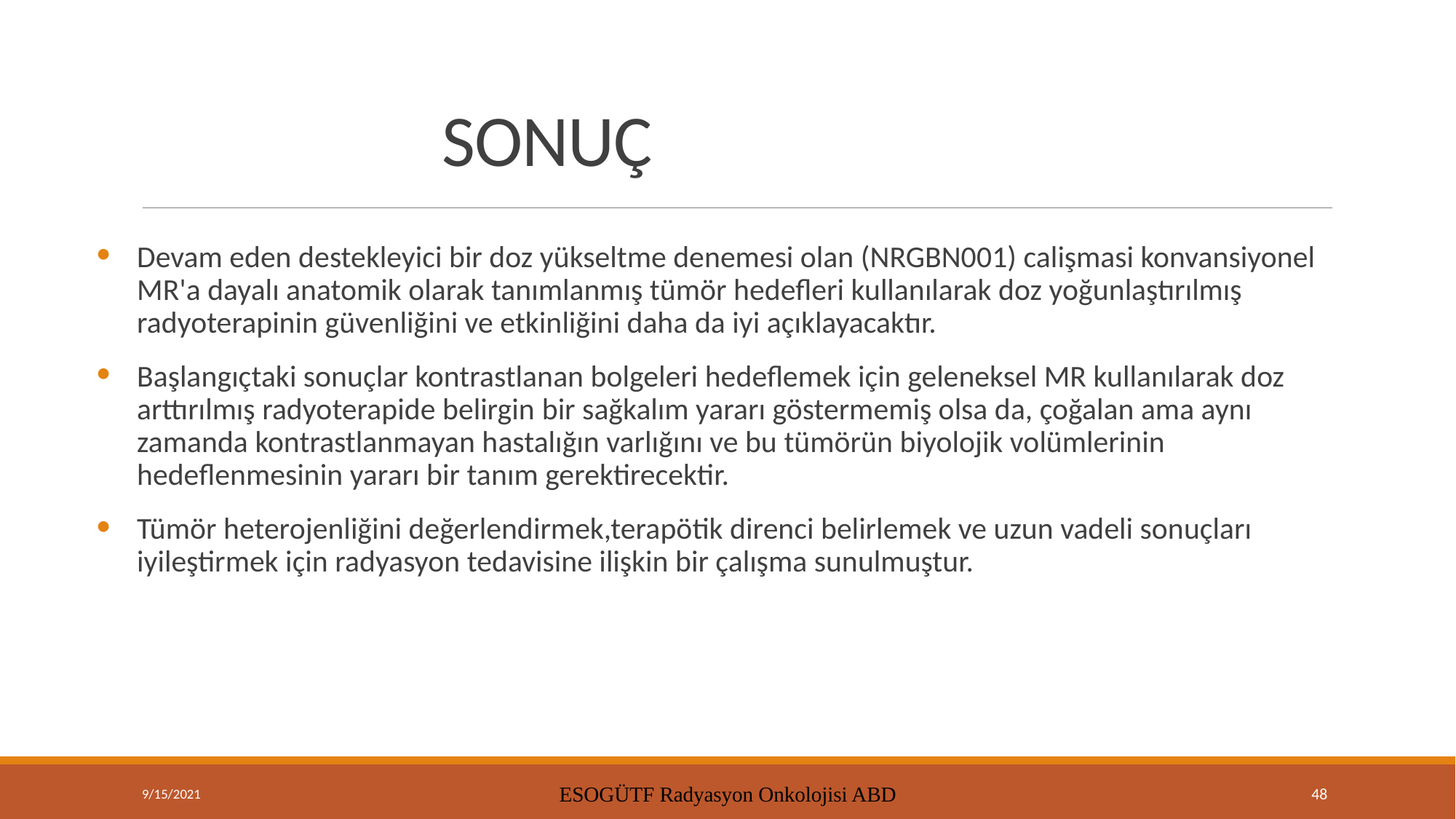

# SONUÇ
Devam eden destekleyici bir doz yükseltme denemesi olan (NRGBN001) calişmasi konvansiyonel MR'a dayalı anatomik olarak tanımlanmış tümör hedefleri kullanılarak doz yoğunlaştırılmış radyoterapinin güvenliğini ve etkinliğini daha da iyi açıklayacaktır.
Başlangıçtaki sonuçlar kontrastlanan bolgeleri hedeflemek için geleneksel MR kullanılarak doz arttırılmış radyoterapide belirgin bir sağkalım yararı göstermemiş olsa da, çoğalan ama aynı zamanda kontrastlanmayan hastalığın varlığını ve bu tümörün biyolojik volümlerinin hedeflenmesinin yararı bir tanım gerektirecektir.
Tümör heterojenliğini değerlendirmek,terapötik direnci belirlemek ve uzun vadeli sonuçları iyileştirmek için radyasyon tedavisine ilişkin bir çalışma sunulmuştur.
9/15/2021
ESOGÜTF Radyasyon Onkolojisi ABD
48